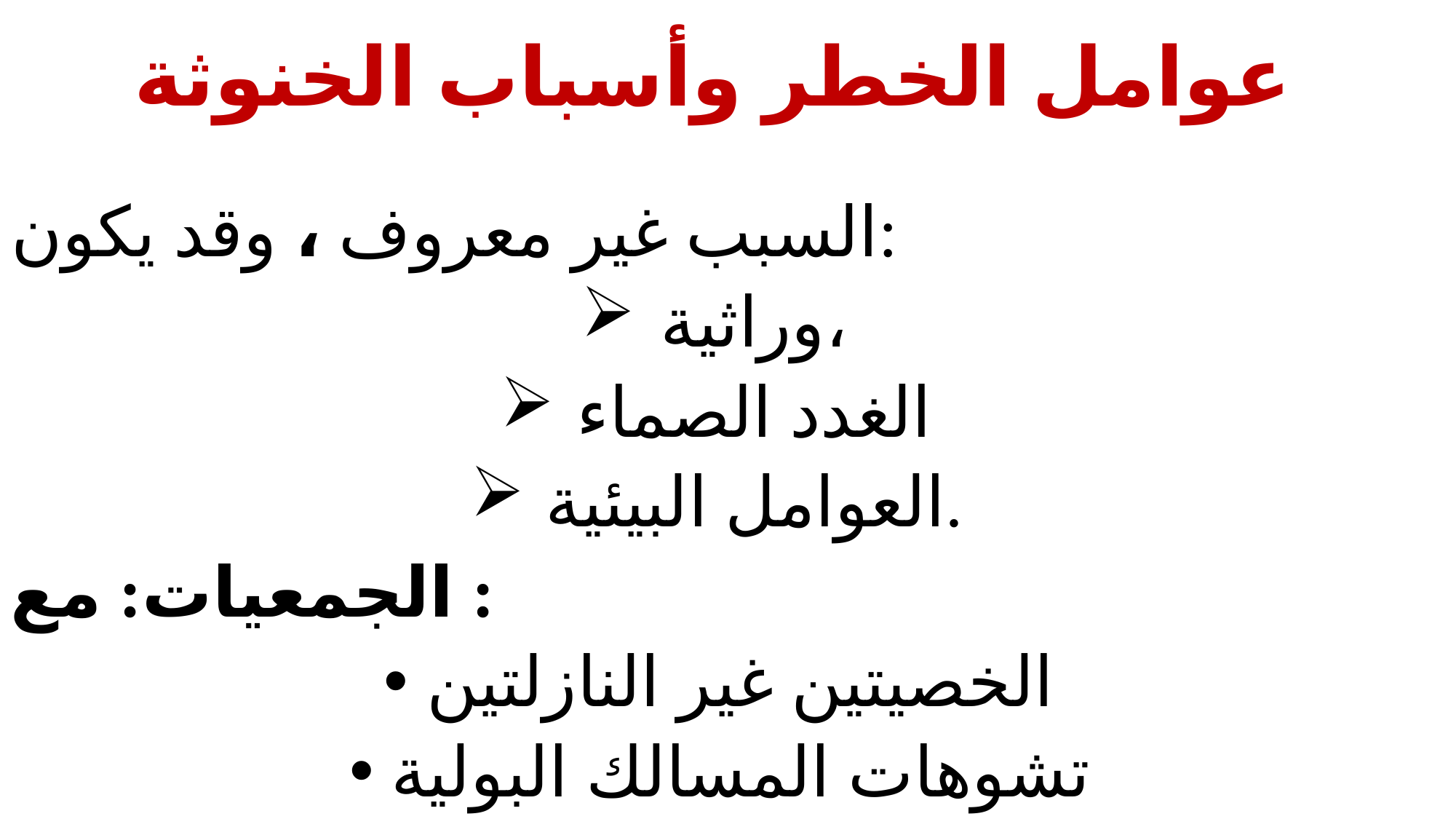

# عوامل الخطر وأسباب الخنوثة
السبب غير معروف ، وقد يكون:
وراثية،
الغدد الصماء
العوامل البيئية.
الجمعيات: مع :
الخصيتين غير النازلتين
تشوهات المسالك البولية